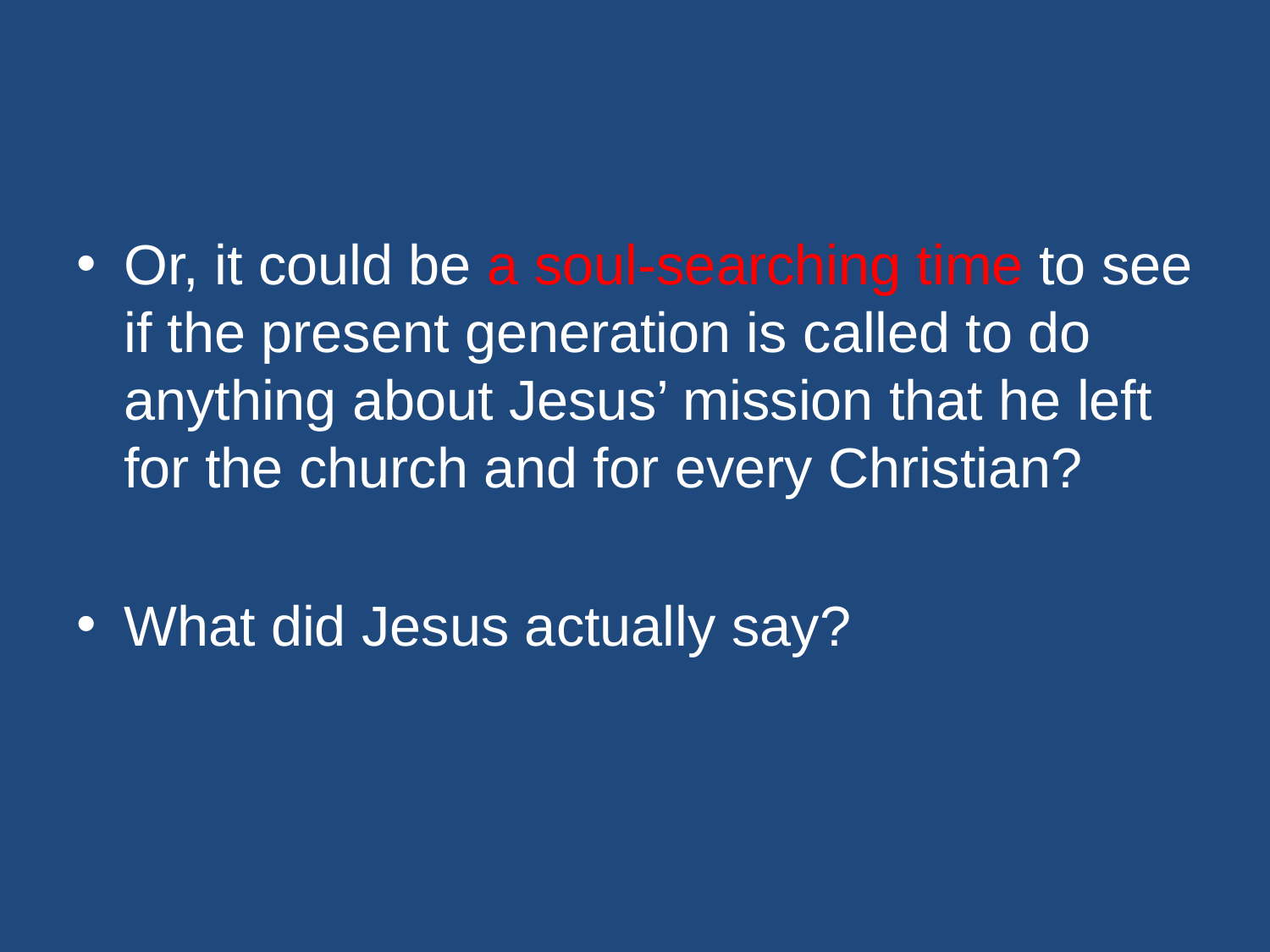

#
Or, it could be a soul-searching time to see if the present generation is called to do anything about Jesus’ mission that he left for the church and for every Christian?

What did Jesus actually say?